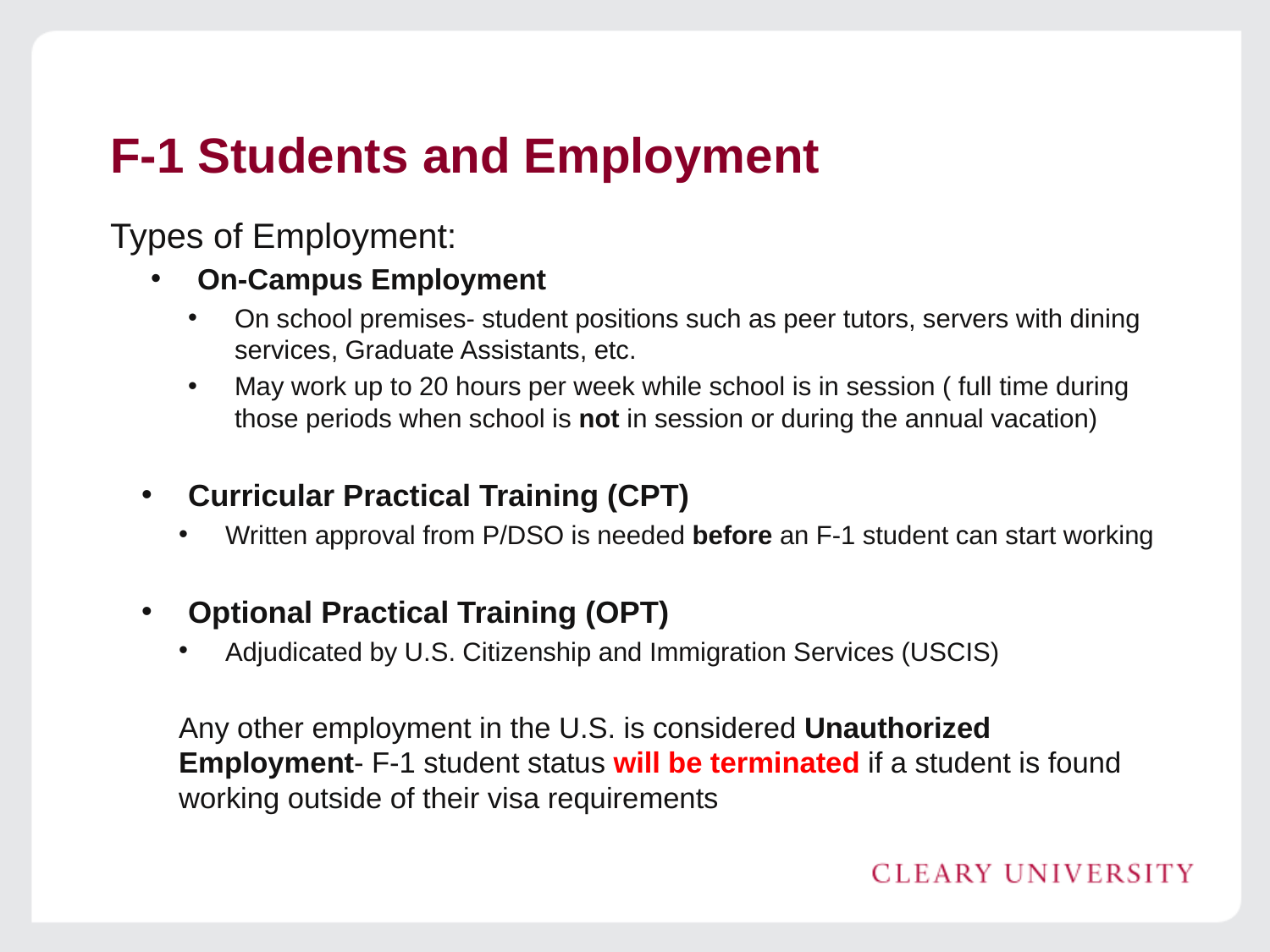

# F-1 Students and Employment
Types of Employment:
On-Campus Employment
On school premises- student positions such as peer tutors, servers with dining services, Graduate Assistants, etc.
May work up to 20 hours per week while school is in session ( full time during those periods when school is not in session or during the annual vacation)

Curricular Practical Training (CPT)
Written approval from P/DSO is needed before an F-1 student can start working

Optional Practical Training (OPT)
Adjudicated by U.S. Citizenship and Immigration Services (USCIS)

Any other employment in the U.S. is considered Unauthorized Employment- F-1 student status will be terminated if a student is found working outside of their visa requirements